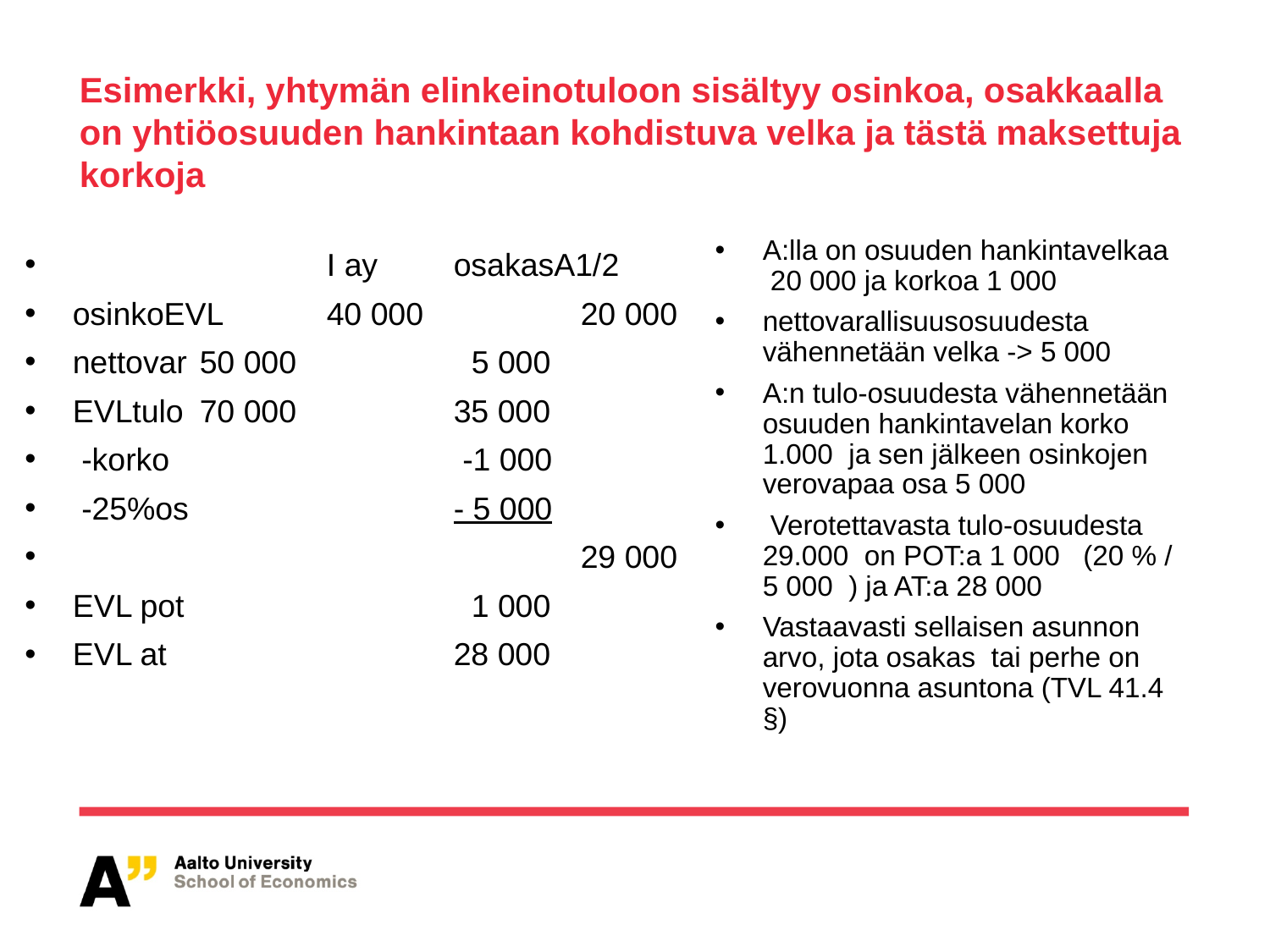

# Esimerkki, yhtymän elinkeinotuloon sisältyy osinkoa, osakkaalla on yhtiöosuuden hankintaan kohdistuva velka ja tästä maksettuja korkoja

 		I ay	osakasA1/2
osinkoEVL	40 000		20 000
nettovar	50 000		  5 000
EVLtulo	70 000		35 000
 -korko			 -1 000
 -25%os			- 5 000
 				29 000
EVL pot			  1 000
EVL at			28 000

A:lla on osuuden hankintavelkaa  20 000 ja korkoa 1 000
nettovarallisuusosuudesta vähennetään velka -> 5 000
A:n tulo-osuudesta vähennetään osuuden hankintavelan korko 1.000  ja sen jälkeen osinkojen verovapaa osa 5 000
 Verotettavasta tulo-osuudesta 29.000  on POT:a 1 000   (20 % / 5 000  ) ja AT:a 28 000
Vastaavasti sellaisen asunnon arvo, jota osakas  tai perhe on verovuonna asuntona (TVL 41.4 §)